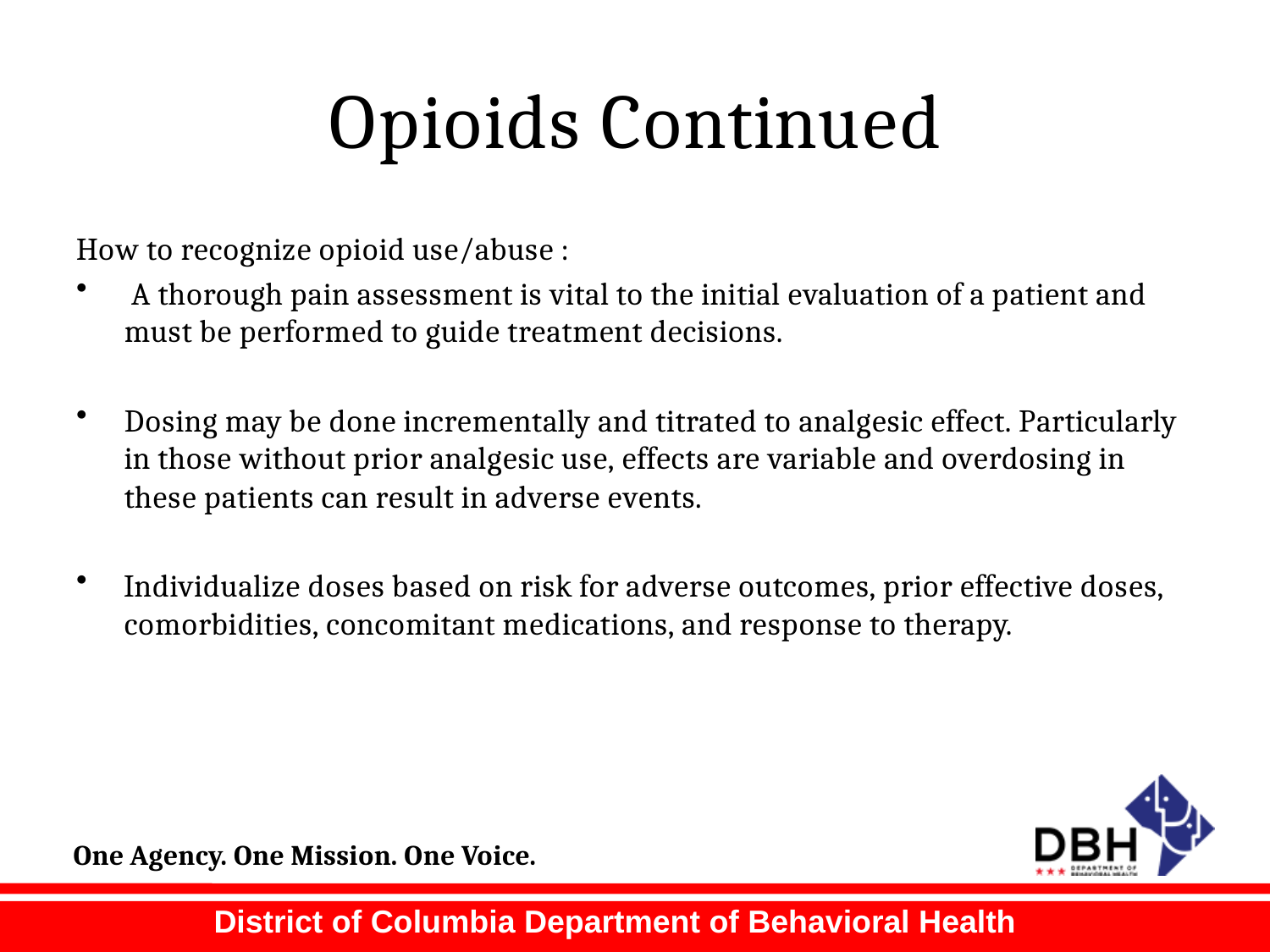

# Opioids Continued
How to recognize opioid use/abuse :
 A thorough pain assessment is vital to the initial evaluation of a patient and must be performed to guide treatment decisions.

Dosing may be done incrementally and titrated to analgesic effect. Particularly in those without prior analgesic use, effects are variable and overdosing in these patients can result in adverse events.

Individualize doses based on risk for adverse outcomes, prior effective doses, comorbidities, concomitant medications, and response to therapy.